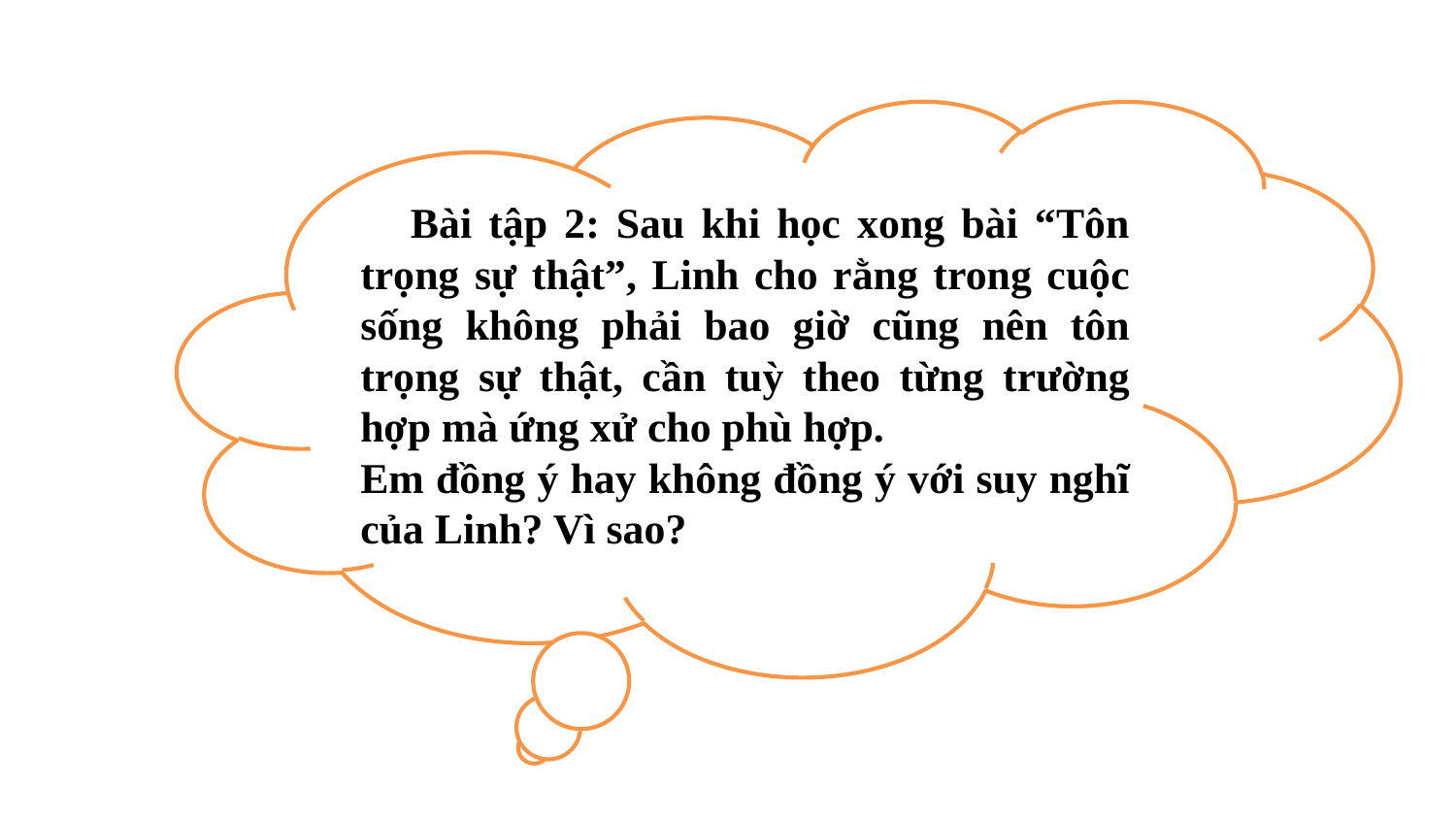

Bài tập 2: Sau khi học xong bài “Tôn trọng sự thật”, Linh cho rằng trong cuộc sống không phải bao giờ cũng nên tôn trọng sự thật, cần tuỳ theo từng trường hợp mà ứng xử cho phù hợp.
Em đồng ý hay không đồng ý với suy nghĩ của Linh? Vì sao?